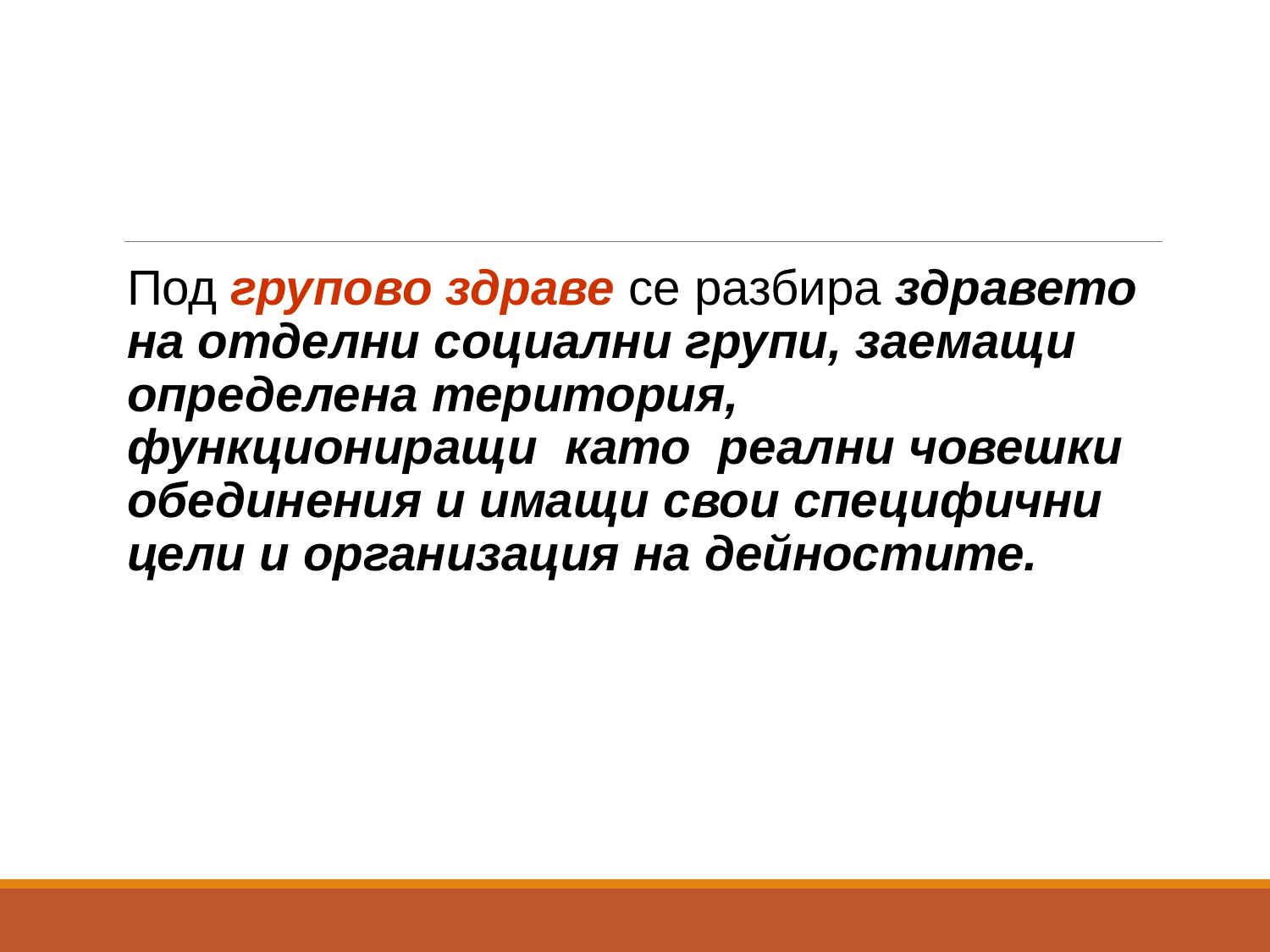

#
Под групово здраве се разбира здравето на отделни социални групи, заемащи определена територия, функциониращи  като  реални човешки обединения и имащи свои специфични цели и организация на дейностите.